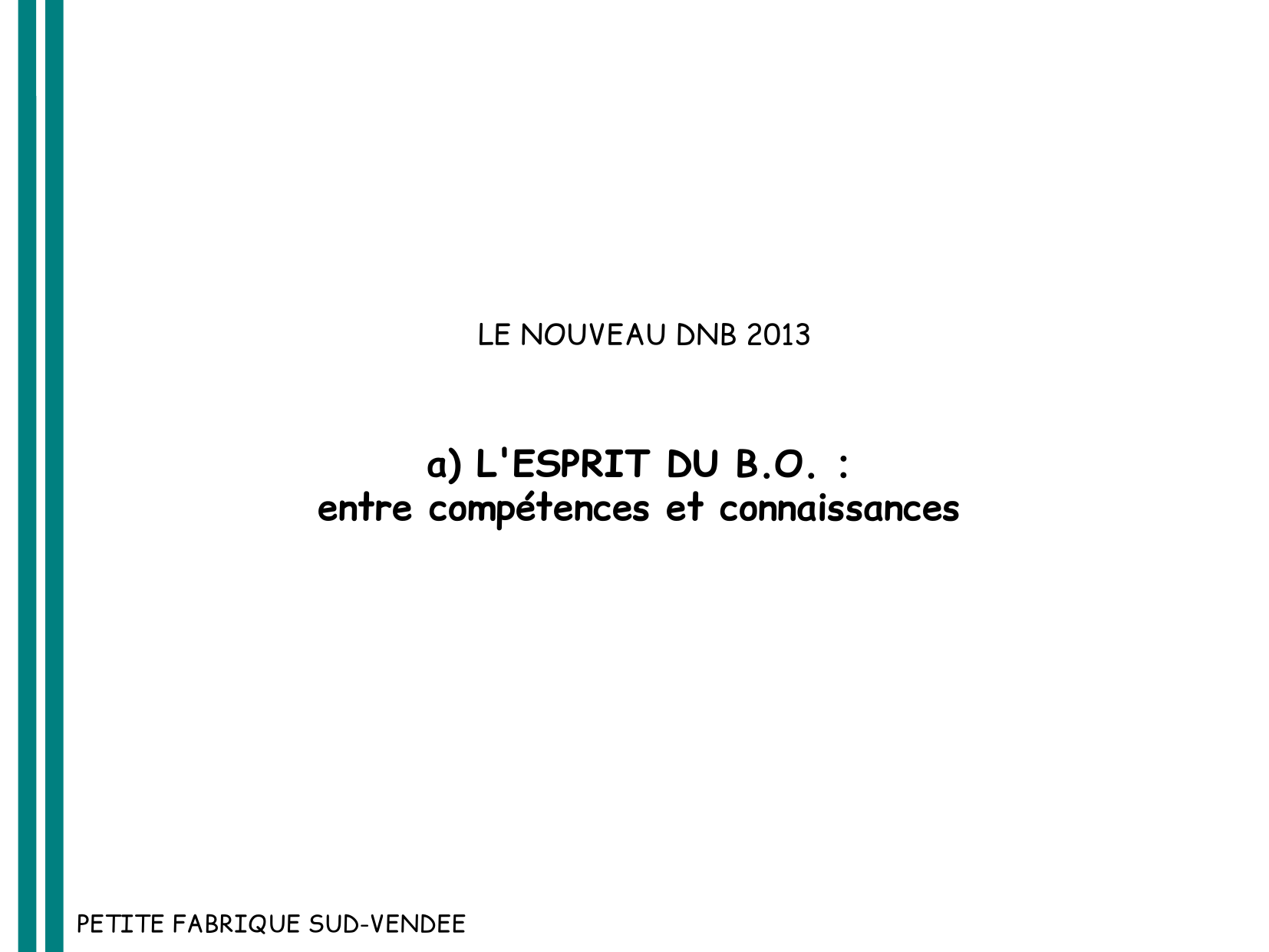

LE NOUVEAU DNB 2013
a) L'ESPRIT DU B.O. :
entre compétences et connaissances
PETITE FABRIQUE SUD-VENDEE